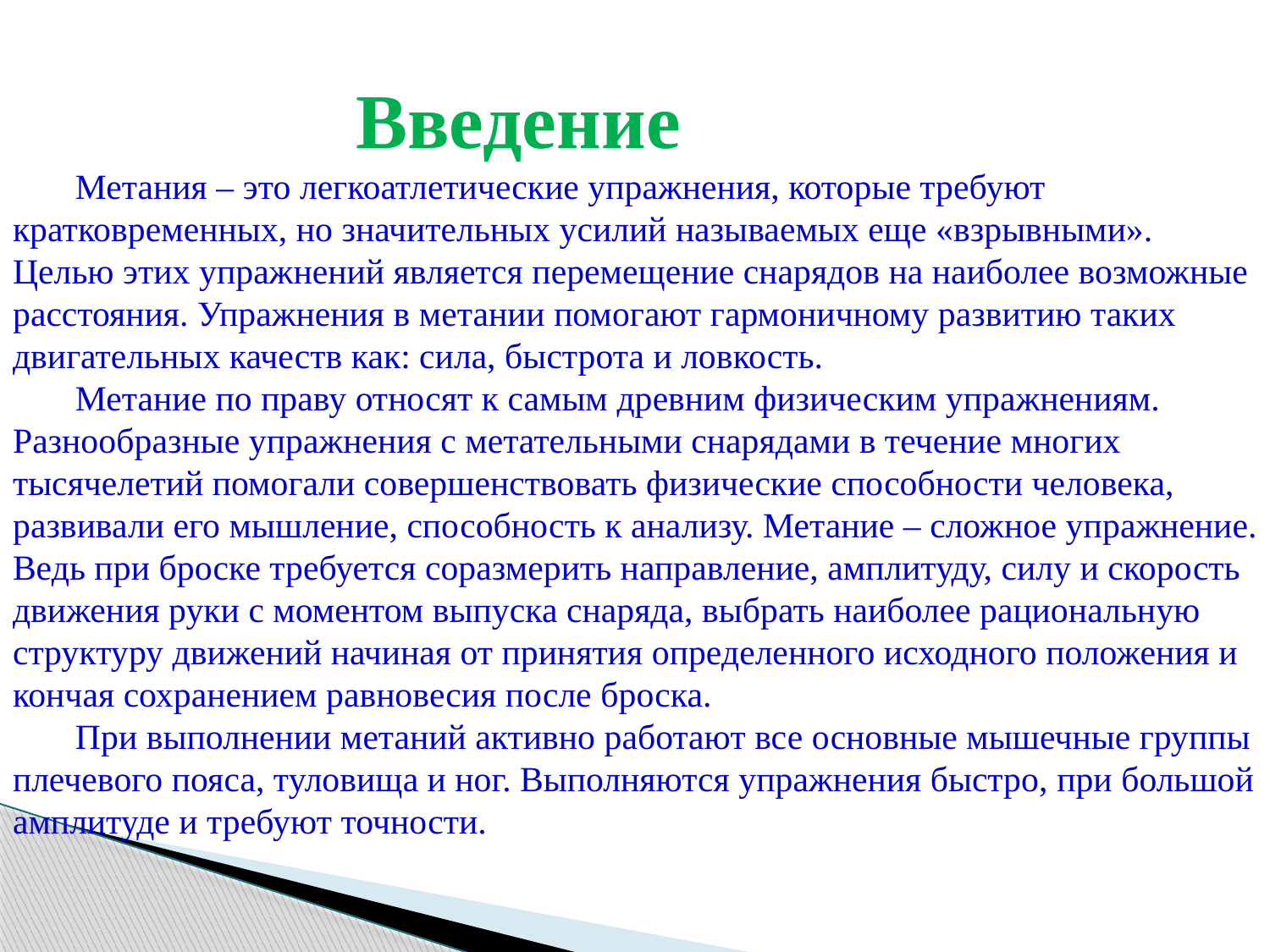

Введение
Метания – это легкоатлетические упражнения, которые требуют кратковременных, но значительных усилий называемых еще «взрывными». Целью этих упражнений является перемещение снарядов на наиболее возможные расстояния. Упражнения в метании помогают гармоничному развитию таких двигательных качеств как: сила, быстрота и ловкость.
Метание по праву относят к самым древним физическим упражнениям. Разнообразные упражнения с метательными снарядами в течение многих тысячелетий помогали совершенствовать физические способности человека, развивали его мышление, способность к анализу. Метание – сложное упражнение. Ведь при броске требуется соразмерить направление, амплитуду, силу и скорость движения руки с моментом выпуска снаряда, выбрать наиболее рациональную структуру движений начиная от принятия определенного исходного положения и кончая сохранением равновесия после броска.
При выполнении метаний активно работают все основные мышечные группы плечевого пояса, туловища и ног. Выполняются упражнения быстро, при большой амплитуде и требуют точности.